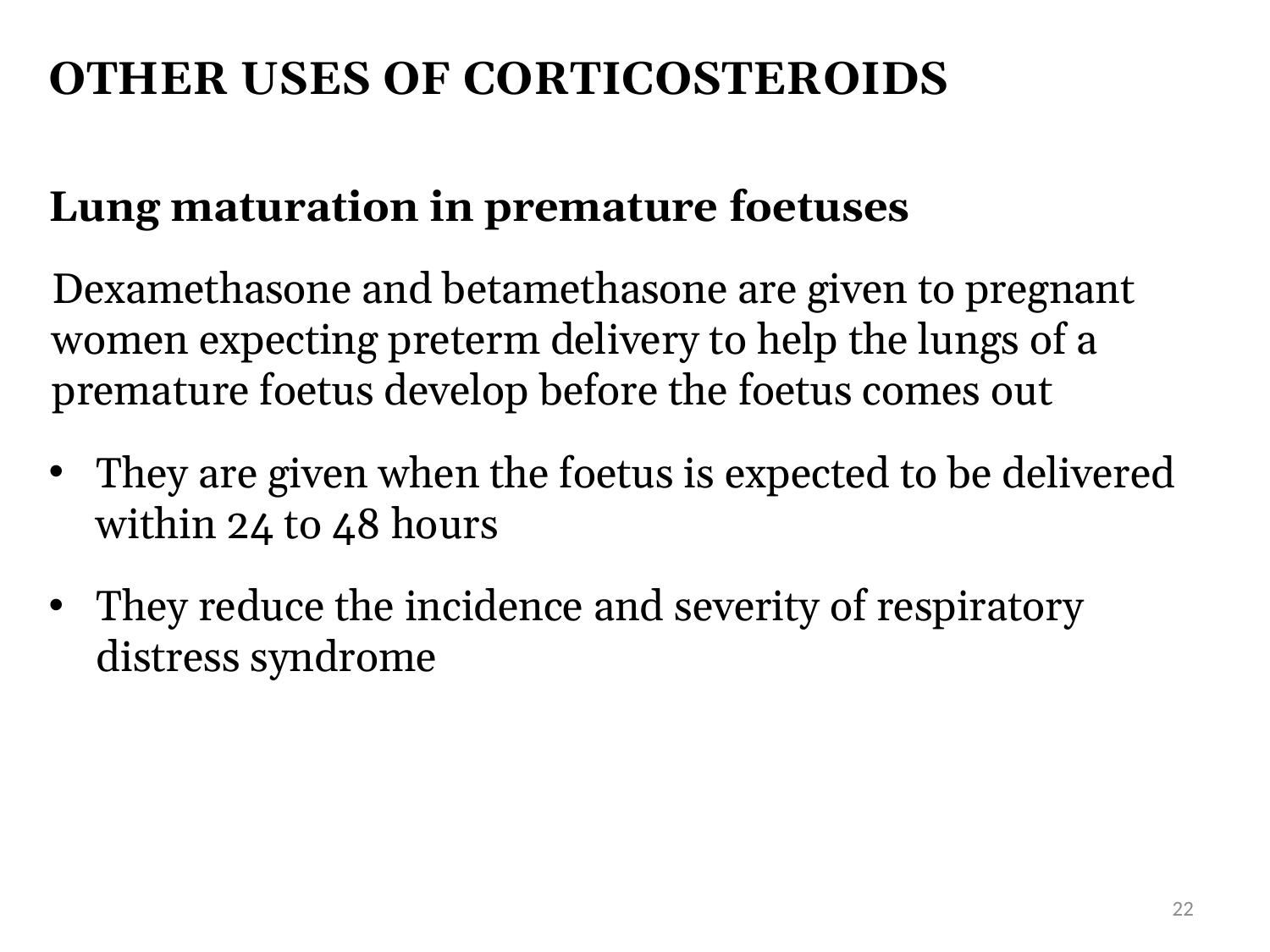

# Other uses of corticosteroids
Lung maturation in premature foetuses
Dexamethasone and betamethasone are given to pregnant women expecting preterm delivery to help the lungs of a premature foetus develop before the foetus comes out
They are given when the foetus is expected to be delivered within 24 to 48 hours
They reduce the incidence and severity of respiratory distress syndrome
22